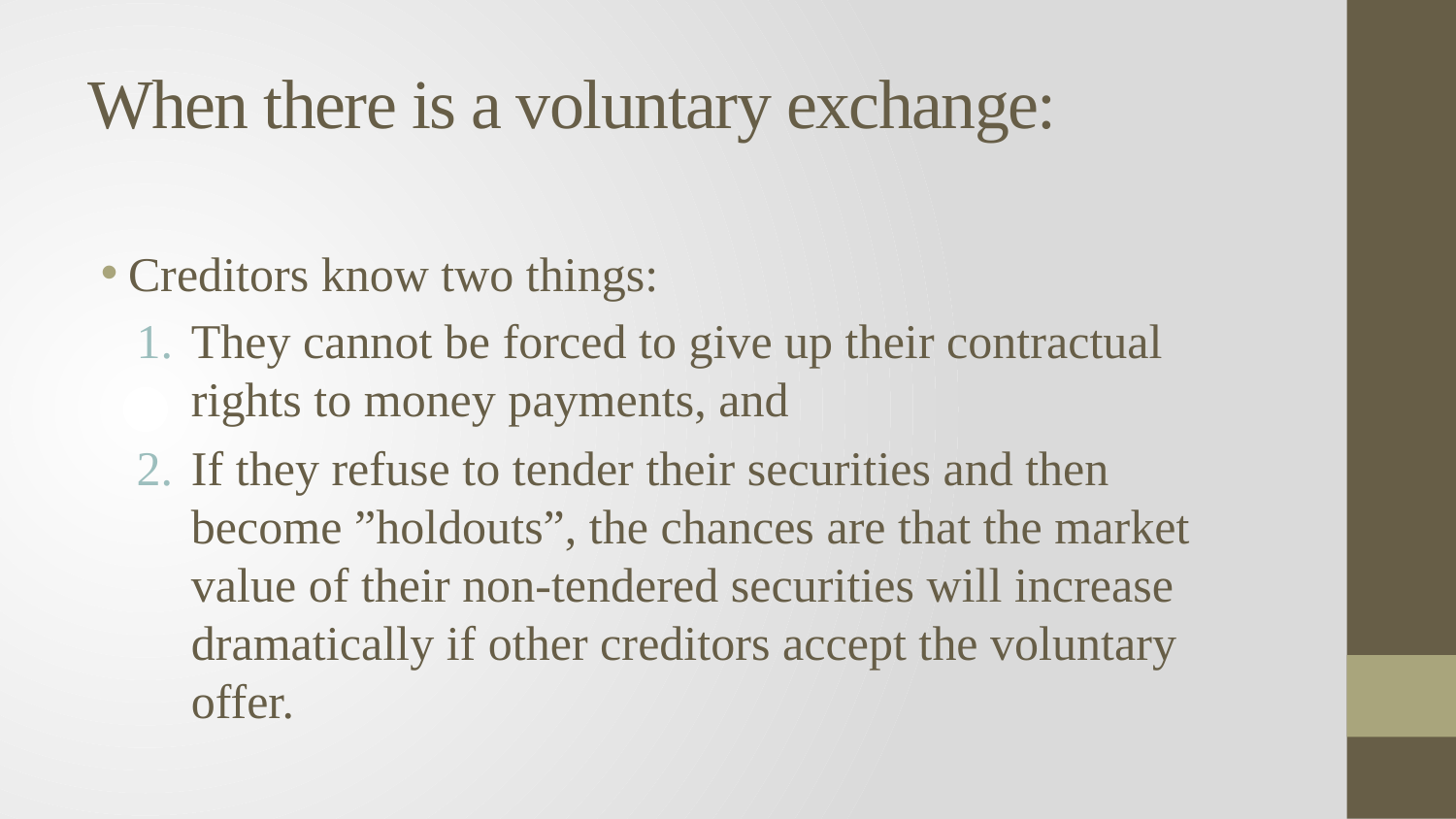

# When there is a voluntary exchange:
Creditors know two things:
They cannot be forced to give up their contractual rights to money payments, and
If they refuse to tender their securities and then become ”holdouts”, the chances are that the market value of their non-tendered securities will increase dramatically if other creditors accept the voluntary offer.